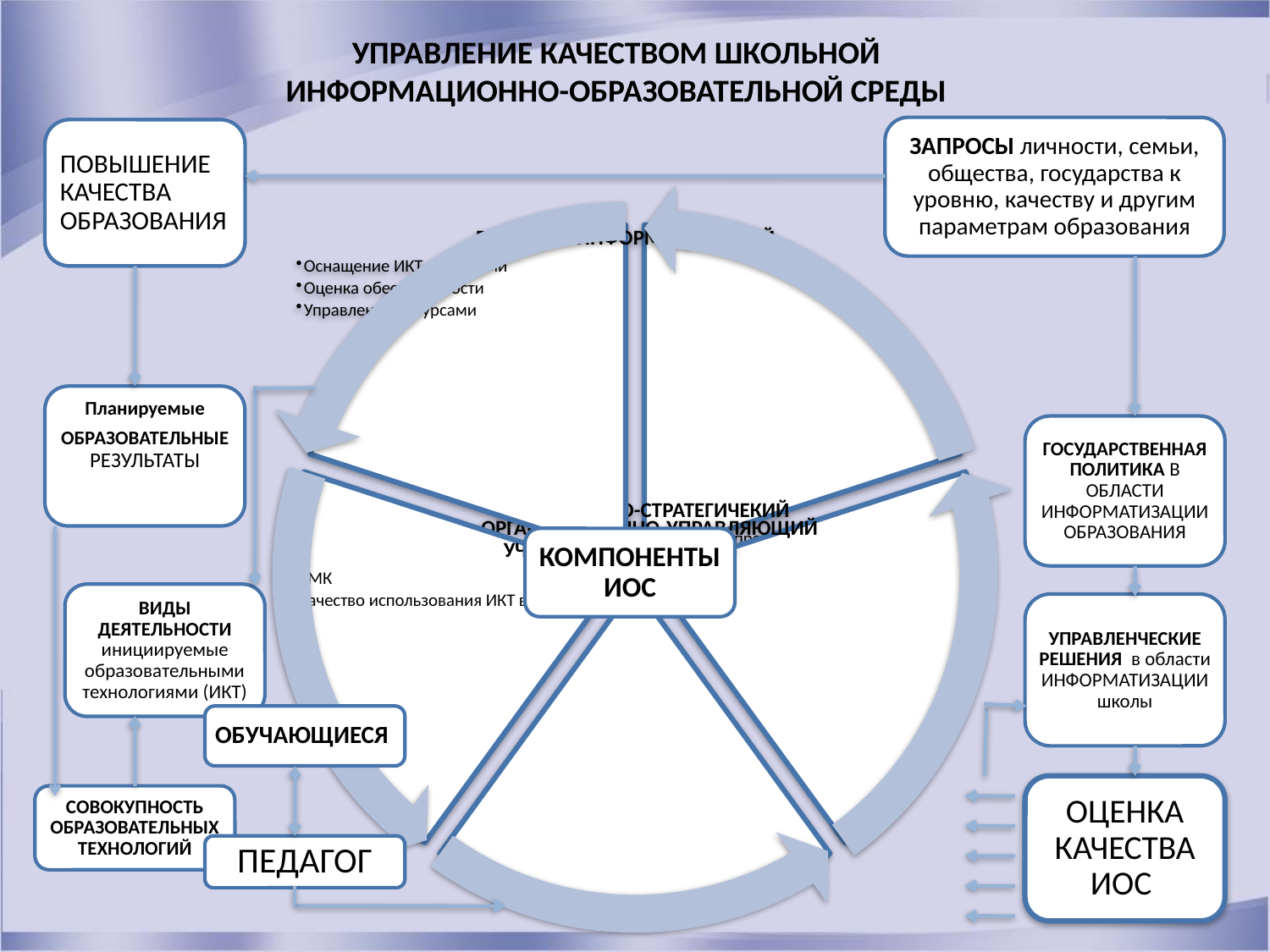

УПРАВЛЕНИЕ КАЧЕСТВОМ ШКОЛЬНОЙ
ИНФОРМАЦИОННО-ОБРАЗОВАТЕЛЬНОЙ СРЕДЫ
ПОВЫШЕНИЕ КАЧЕСТВА ОБРАЗОВАНИЯ
ПОВЫШЕНИЕ КАЧЕСТВА ОБРАЗОВАНИЯ
ЗАПРОСЫ личности, семьи, общества, государства к уровню, качеству и другим параметрам образования
ПРОГРАММНО-СТРАТЕГИЧЕКИЙ
Доступ к программам, учебным планам,
Качество планирования учебных программ с ИКТ
Руководство обучением на основе ИКТ

ОРГАНИЗАЦИОННО-УПРАВЛЯЮЩИЙ
Документооборот
Управление информ.
Стратегия коммуникации
Соблюдение закон-ва
КАДРОВЫЙ
Оснащение АРМ
Качество профессионального  развития
ИКТ-компетентность
УЧЕБНО-МЕТОДИЧЕСКИЙ
УМК
Качество использования ИКТ в обучении и учении
РЕСУРСНО-ИНФОРМАЦИОННЫЙ
Оснащение ИКТ-ресурсами
Оценка обеспеченности
Управление ресурсами
Планируемые
ОБРАЗОВАТЕЛЬНЫЕ РЕЗУЛЬТАТЫ
ГОСУДАРСТВЕННАЯ ПОЛИТИКА В ОБЛАСТИ ИНФОРМАТИЗАЦИИ ОБРАЗОВАНИЯ
КОМПОНЕНТЫ ИОС
ВИДЫ ДЕЯТЕЛЬНОСТИ инициируемые образовательными технологиями (ИКТ)
УПРАВЛЕНЧЕСКИЕ РЕШЕНИЯ  в области ИНФОРМАТИЗАЦИИ школы
ОБУЧАЮЩИЕСЯ
СОВОКУПНОСТЬ ОБРАЗОВАТЕЛЬНЫХ ТЕХНОЛОГИЙ
ПЕДАГОГ
ОЦЕНКА КАЧЕСТВА ИОС